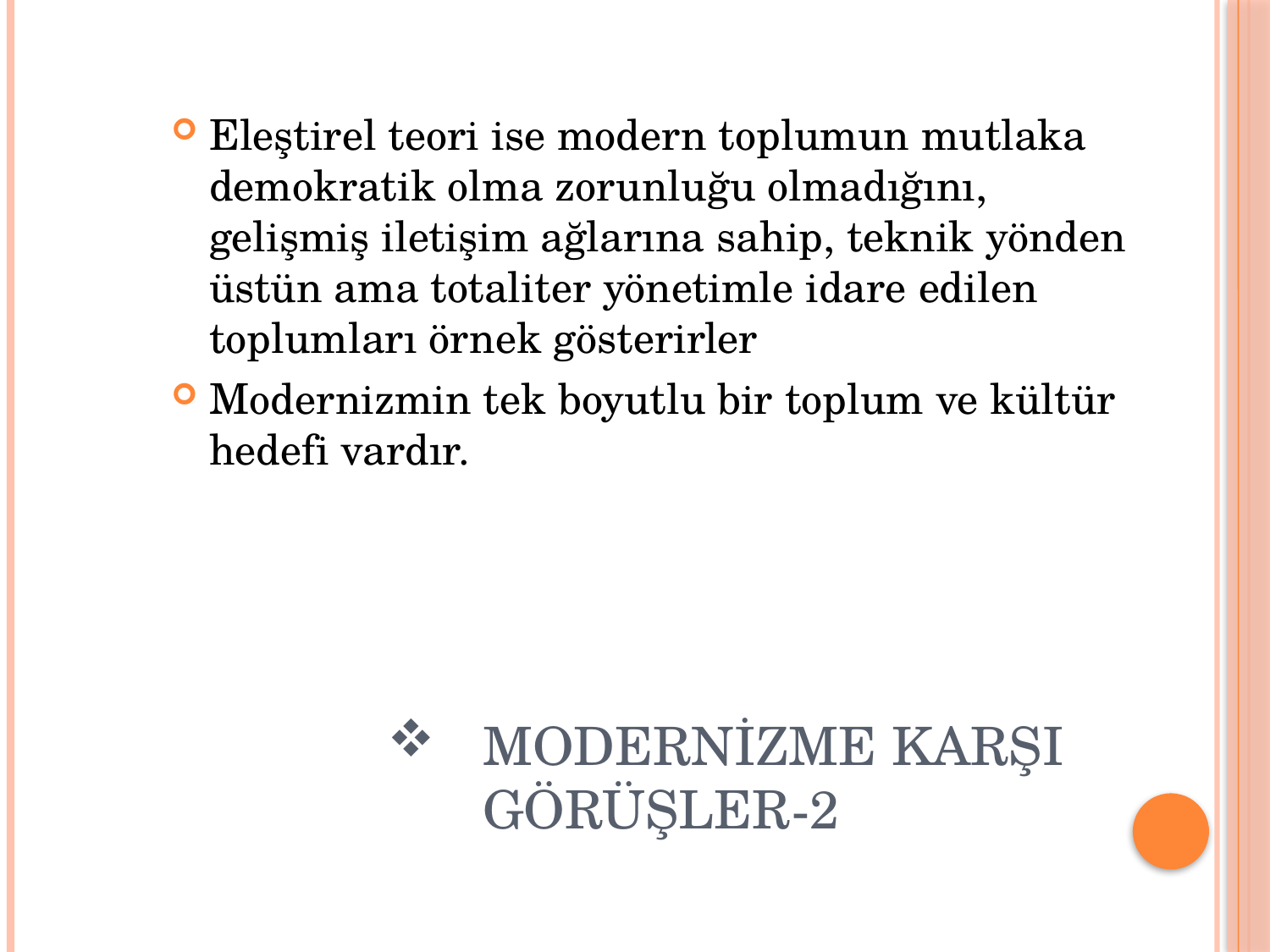

Eleştirel teori ise modern toplumun mutlaka demokratik olma zorunluğu olmadığını, gelişmiş iletişim ağlarına sahip, teknik yönden üstün ama totaliter yönetimle idare edilen toplumları örnek gösterirler
Modernizmin tek boyutlu bir toplum ve kültür hedefi vardır.
# Modernizme Karşı Görüşler-2